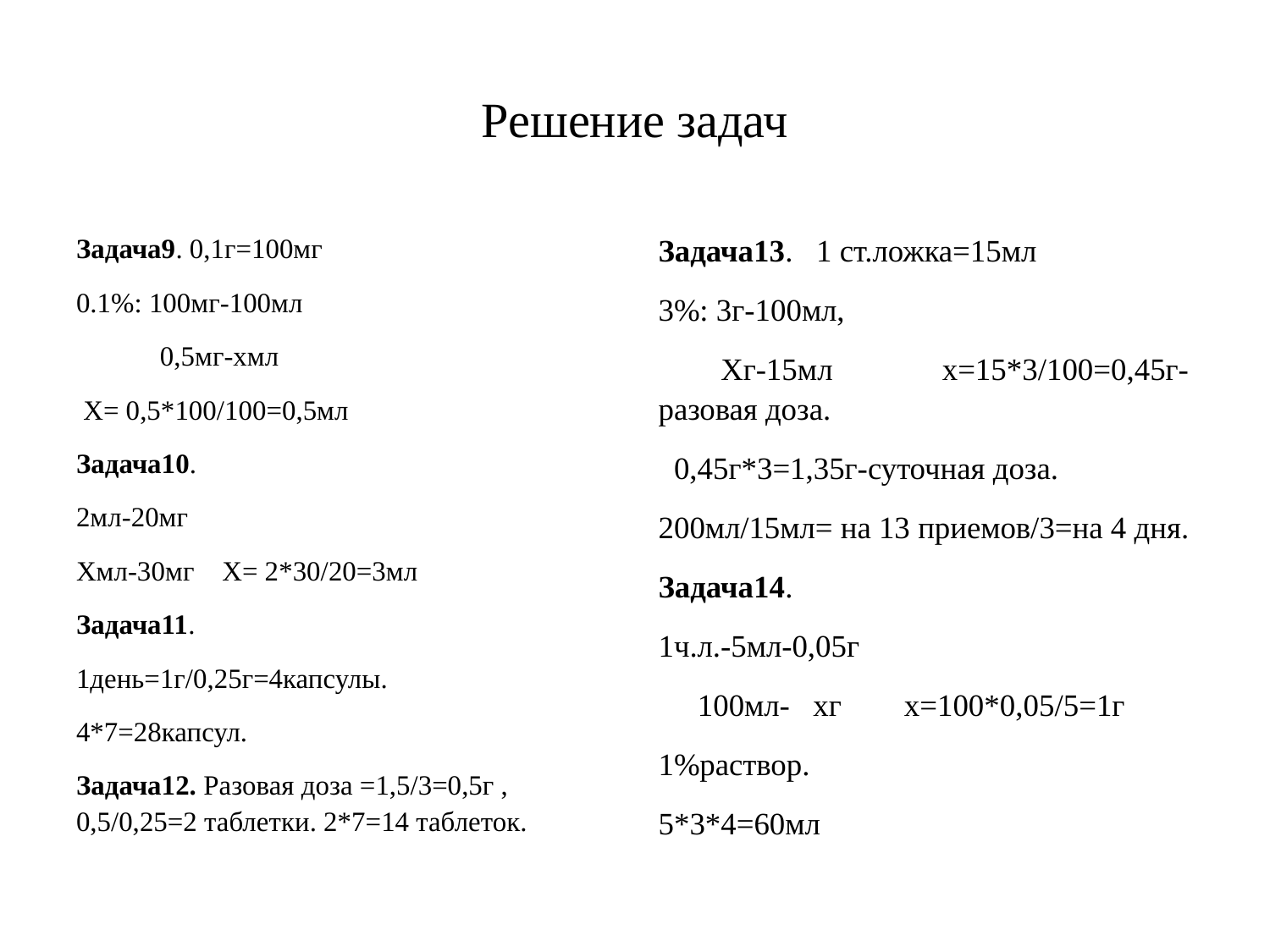

# Решение задач
Задача9. 0,1г=100мг
0.1%: 100мг-100мл
            0,5мг-хмл
 Х= 0,5*100/100=0,5мл
Задача10.
2мл-20мг
Хмл-30мг    Х= 2*30/20=3мл
Задача11.
1день=1г/0,25г=4капсулы.
4*7=28капсул.
Задача12. Разовая доза =1,5/3=0,5г ,    0,5/0,25=2 таблетки. 2*7=14 таблеток.

Задача13.   1 ст.ложка=15мл
3%: 3г-100мл,
        Хг-15мл              х=15*3/100=0,45г-разовая доза.
  0,45г*3=1,35г-суточная доза.
200мл/15мл= на 13 приемов/3=на 4 дня.
Задача14.
1ч.л.-5мл-0,05г
     100мл-   хг        х=100*0,05/5=1г
1%раствор.
5*3*4=60мл